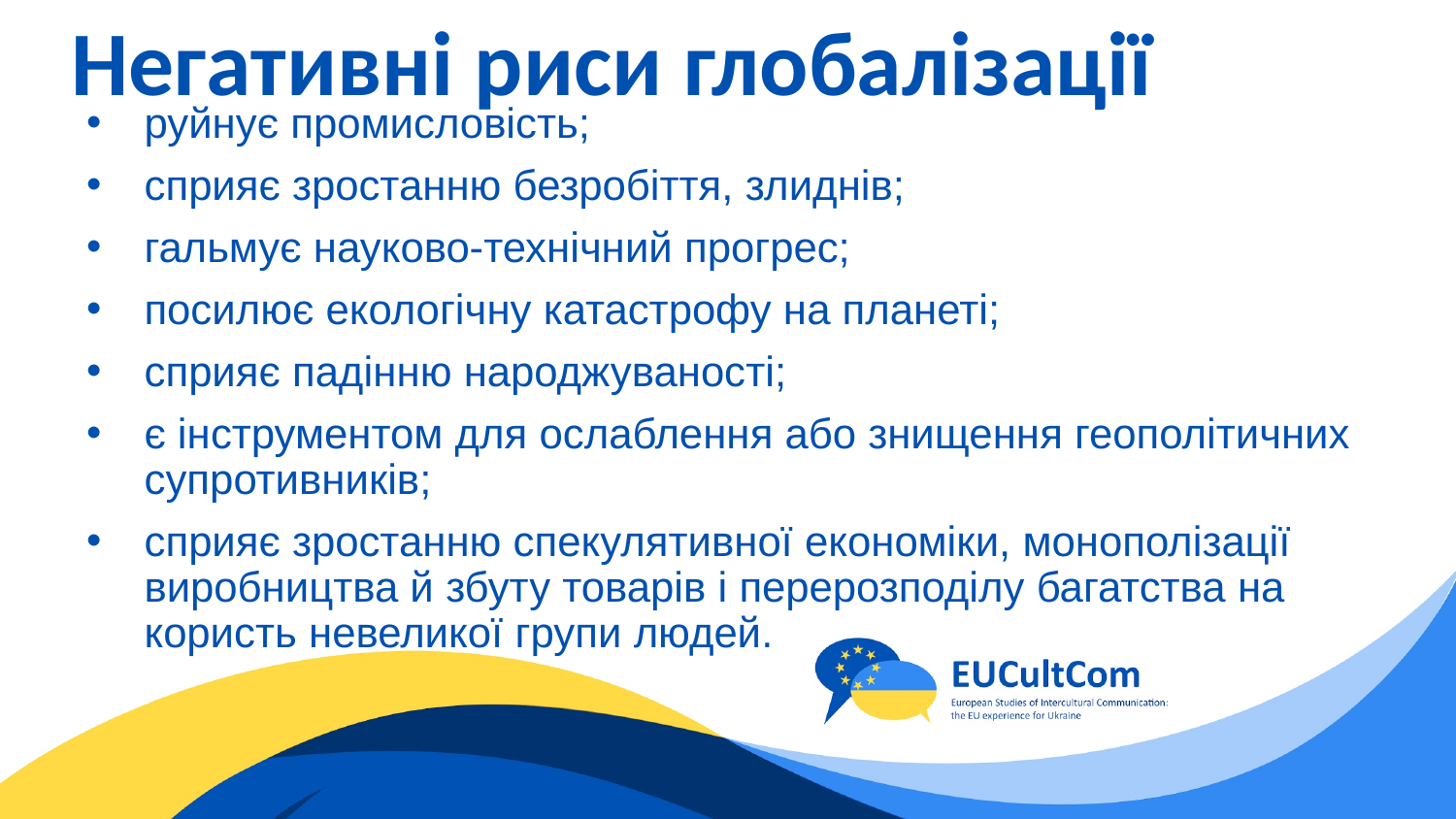

# Негативні риси глобалізації
руйнує промисловість;
сприяє зростанню безробіття, злиднів;
гальмує науково-технічний прогрес;
посилює екологічну катастрофу на планеті;
сприяє падінню народжуваності;
є інструментом для ослаблення або знищення геополітичних супротивників;
сприяє зростанню спекулятивної економіки, монополізації виробництва й збуту товарів і перерозподілу багатства на користь невеликої групи людей.